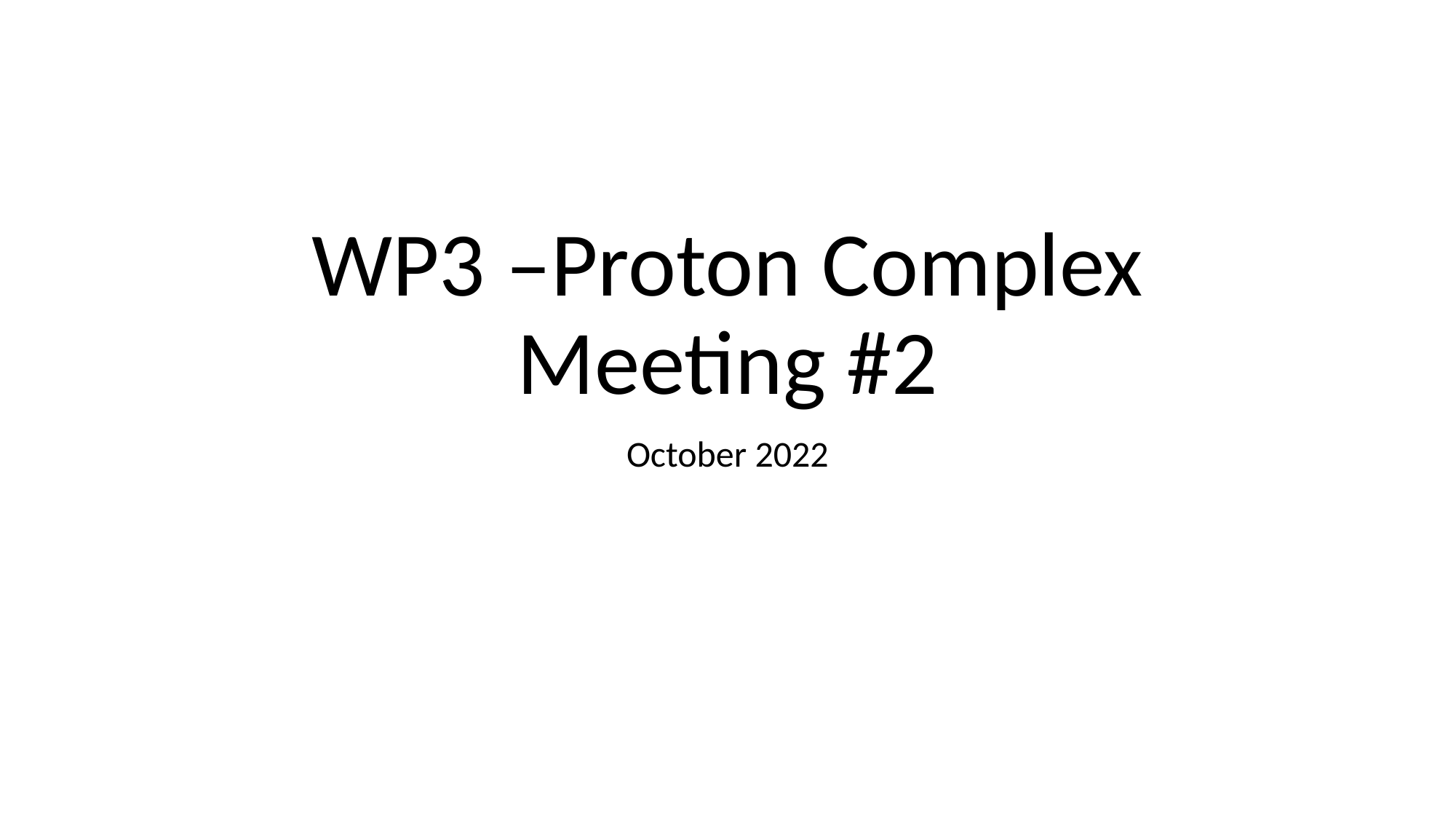

# WP3 –Proton Complex Meeting #2
October 2022